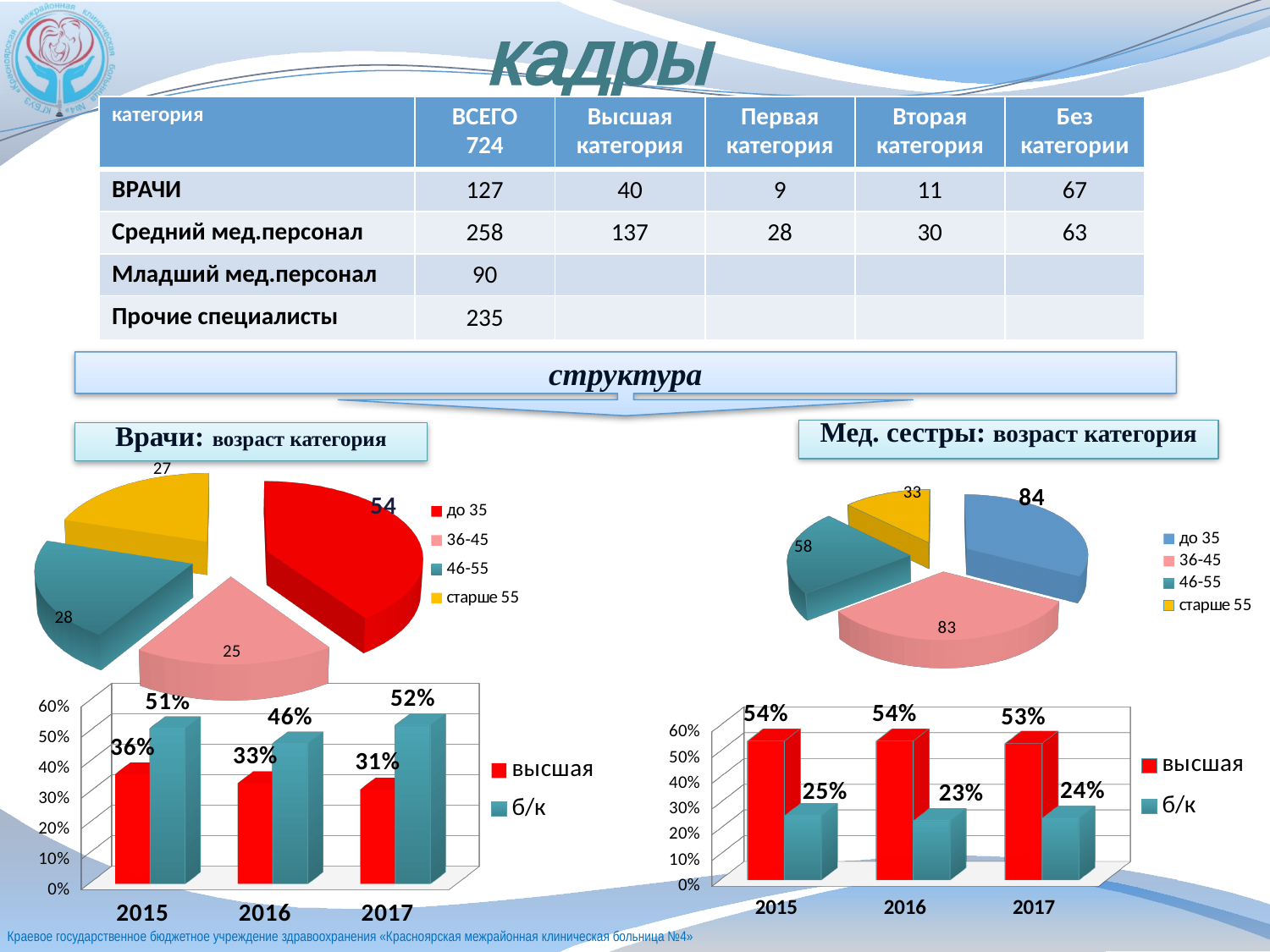

# кадры
| категория | ВСЕГО 724 | Высшая категория | Первая категория | Вторая категория | Без категории |
| --- | --- | --- | --- | --- | --- |
| ВРАЧИ | 127 | 40 | 9 | 11 | 67 |
| Средний мед.персонал | 258 | 137 | 28 | 30 | 63 |
| Младший мед.персонал | 90 |  |  |  |  |
| Прочие специалисты | 235 |  |  |  |  |

структура

Мед. сестры: возраст категория

Врачи: возраст категория

[unsupported chart]

[unsupported chart]

[unsupported chart]

[unsupported chart]